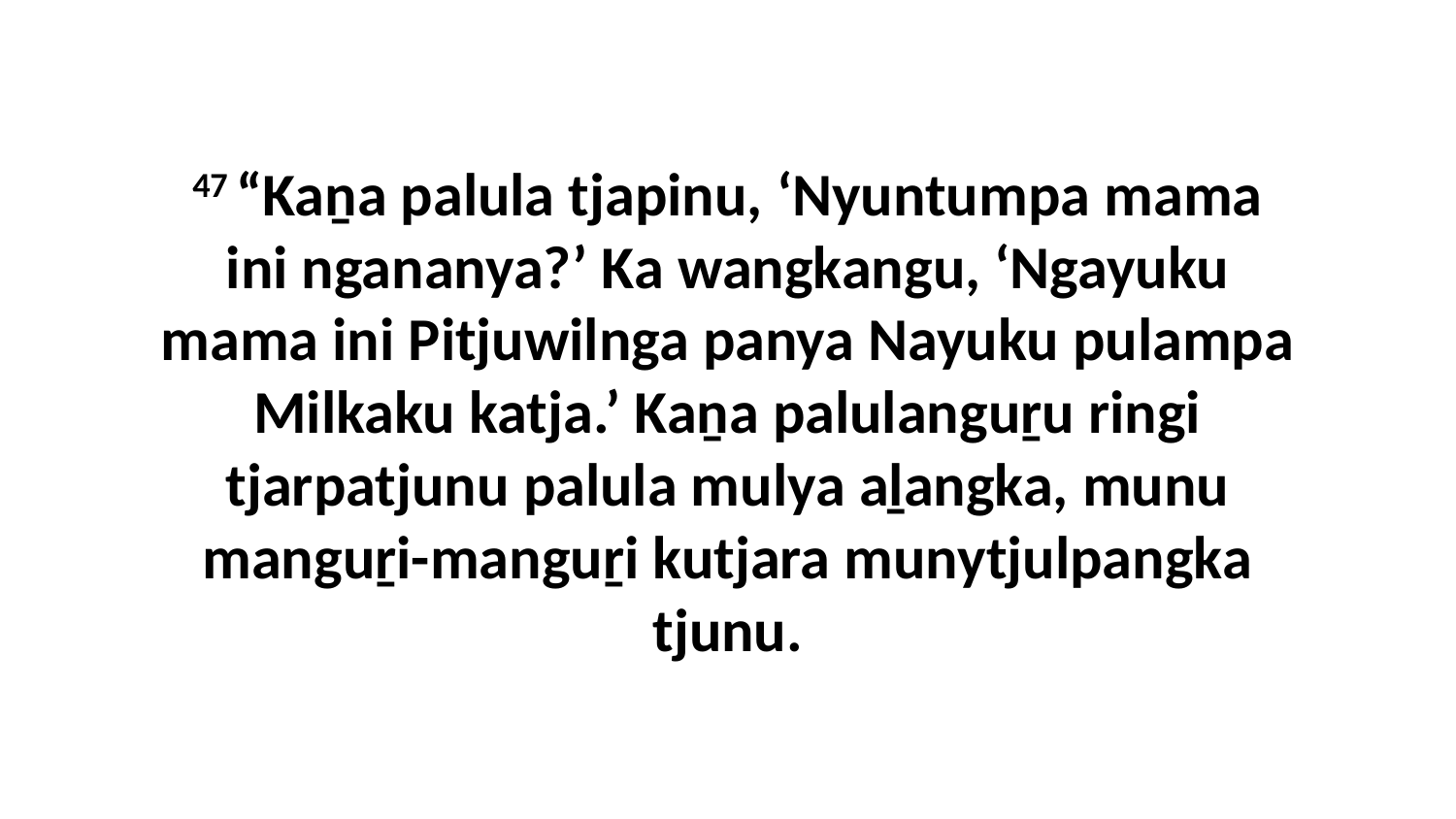

47 “Kaṉa palula tjapinu, ‘Nyuntumpa mama ini ngananya?’ Ka wangkangu, ‘Ngayuku mama ini Pitjuwilnga panya Nayuku pulampa Milkaku katja.’ Kaṉa palulanguṟu ringi tjarpatjunu palula mulya aḻangka, munu manguṟi-manguṟi kutjara munytjulpangka tjunu.